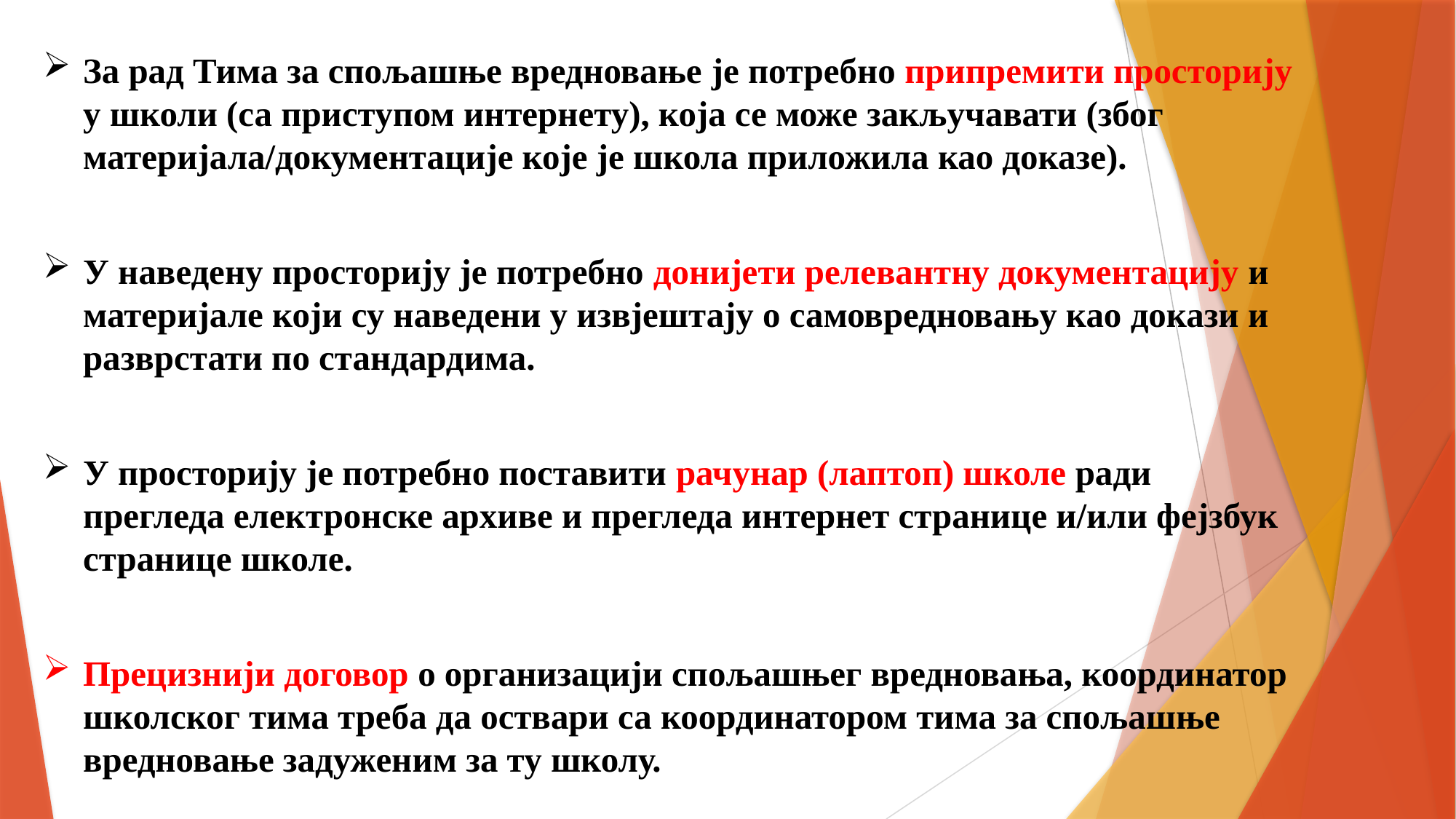

За рад Тима за спољашње вредновање је потребно припремити просторију у школи (са приступом интернету), која се може закључавати (због материјала/документације које је школа приложила као доказе).

У наведену просторију је потребно донијети релевантну документацију и материјале који су наведени у извјештају о самовредновању као докази и разврстати по стандардима.

У просторију је потребно поставити рачунар (лаптоп) школе ради прегледа електронске архиве и прегледа интернет странице и/или фејзбук странице школе.

Прецизнији договор о организацији спољашњег вредновања, координатор школског тима треба да оствари са координатором тима зa спољашње вредновање задуженим за ту школу.